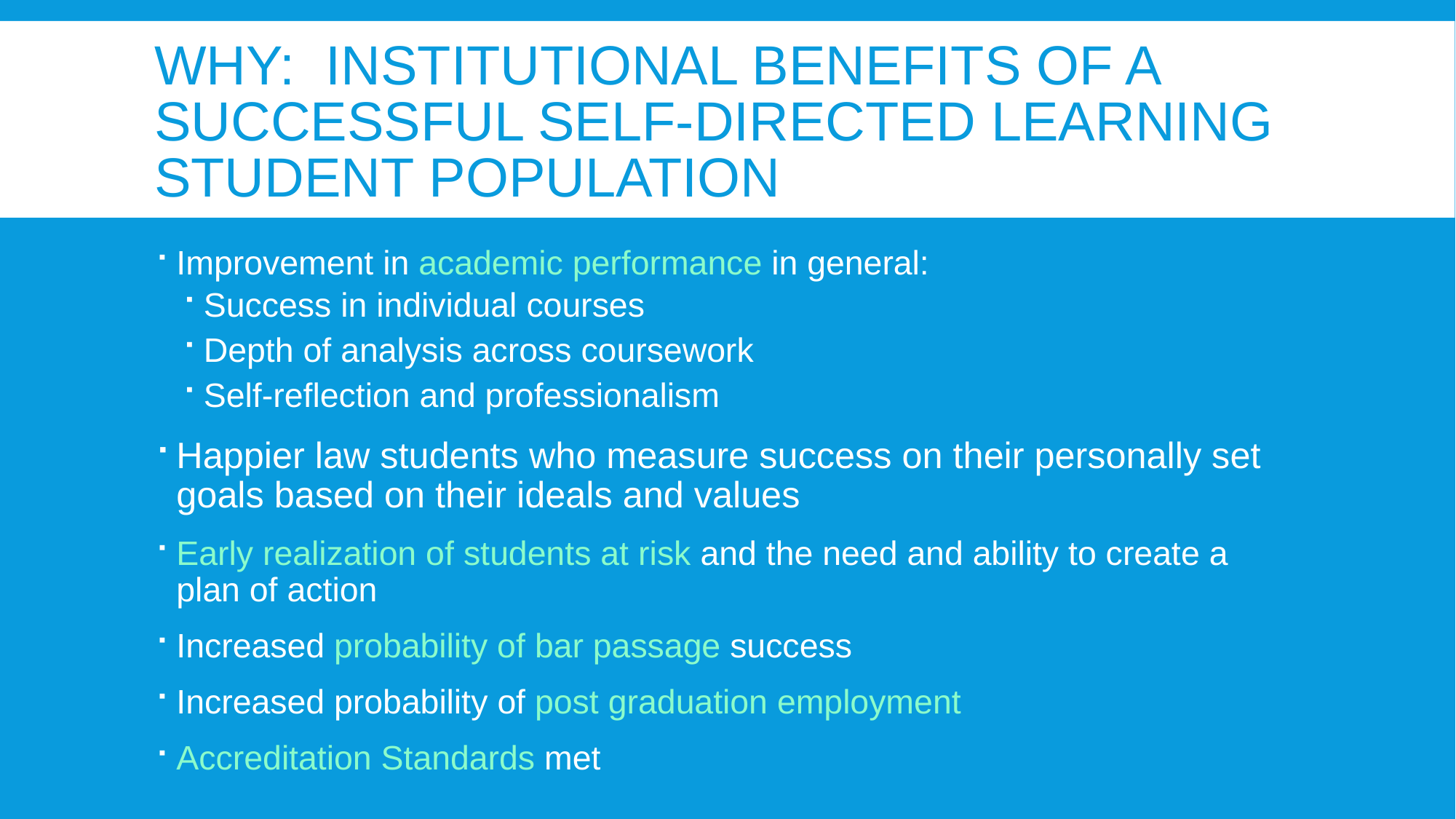

# WhY:  Institutional Benefits of a successful self-directed learning student population
Improvement in academic performance in general:
Success in individual courses
Depth of analysis across coursework
Self-reflection and professionalism
Happier law students who measure success on their personally set goals based on their ideals and values
Early realization of students at risk and the need and ability to create a plan of action
Increased probability of bar passage success
Increased probability of post graduation employment
Accreditation Standards met